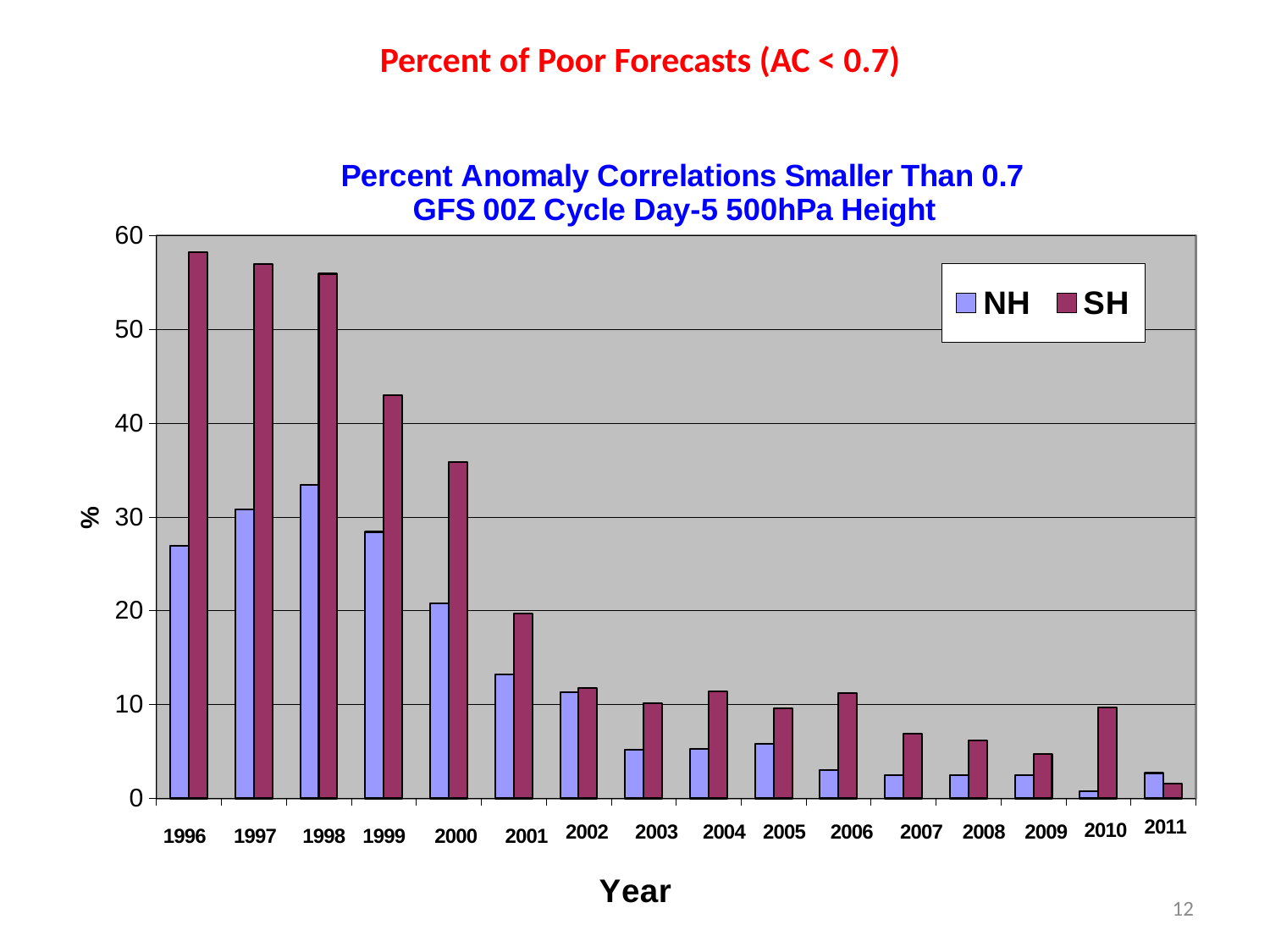

Percent of Poor Forecasts (AC < 0.7)

### Chart: Percent Anomaly Correlations Smaller Than 0.7
GFS 00Z Cycle Day-5 500hPa Height

| Category |  |  |
|---|---|---|
12